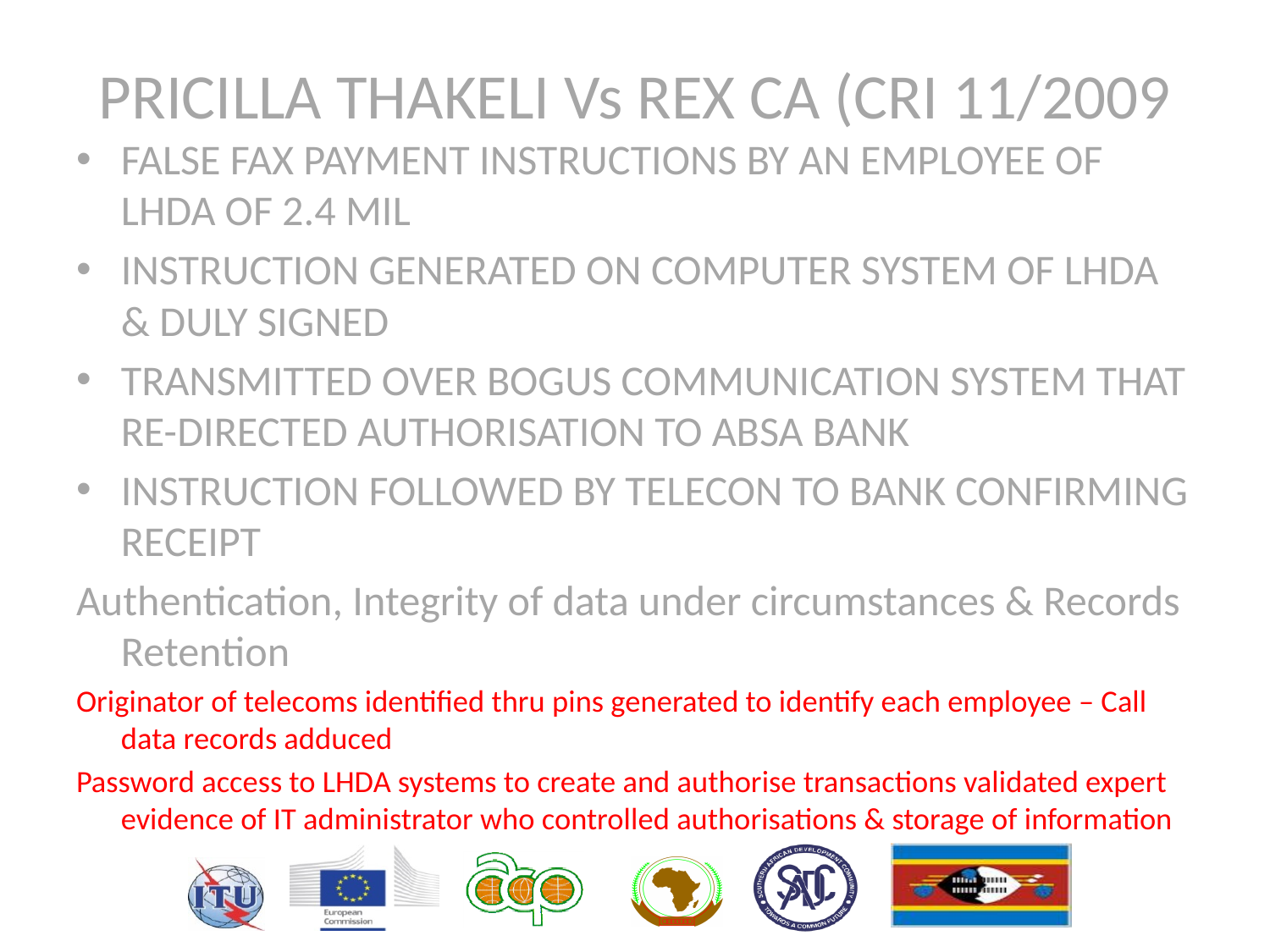

# PRICILLA THAKELI Vs REX CA (CRI 11/2009
FALSE FAX PAYMENT INSTRUCTIONS BY AN EMPLOYEE OF LHDA OF 2.4 MIL
INSTRUCTION GENERATED ON COMPUTER SYSTEM OF LHDA & DULY SIGNED
TRANSMITTED OVER BOGUS COMMUNICATION SYSTEM THAT RE-DIRECTED AUTHORISATION TO ABSA BANK
INSTRUCTION FOLLOWED BY TELECON TO BANK CONFIRMING RECEIPT
Authentication, Integrity of data under circumstances & Records Retention
Originator of telecoms identified thru pins generated to identify each employee – Call data records adduced
Password access to LHDA systems to create and authorise transactions validated expert evidence of IT administrator who controlled authorisations & storage of information